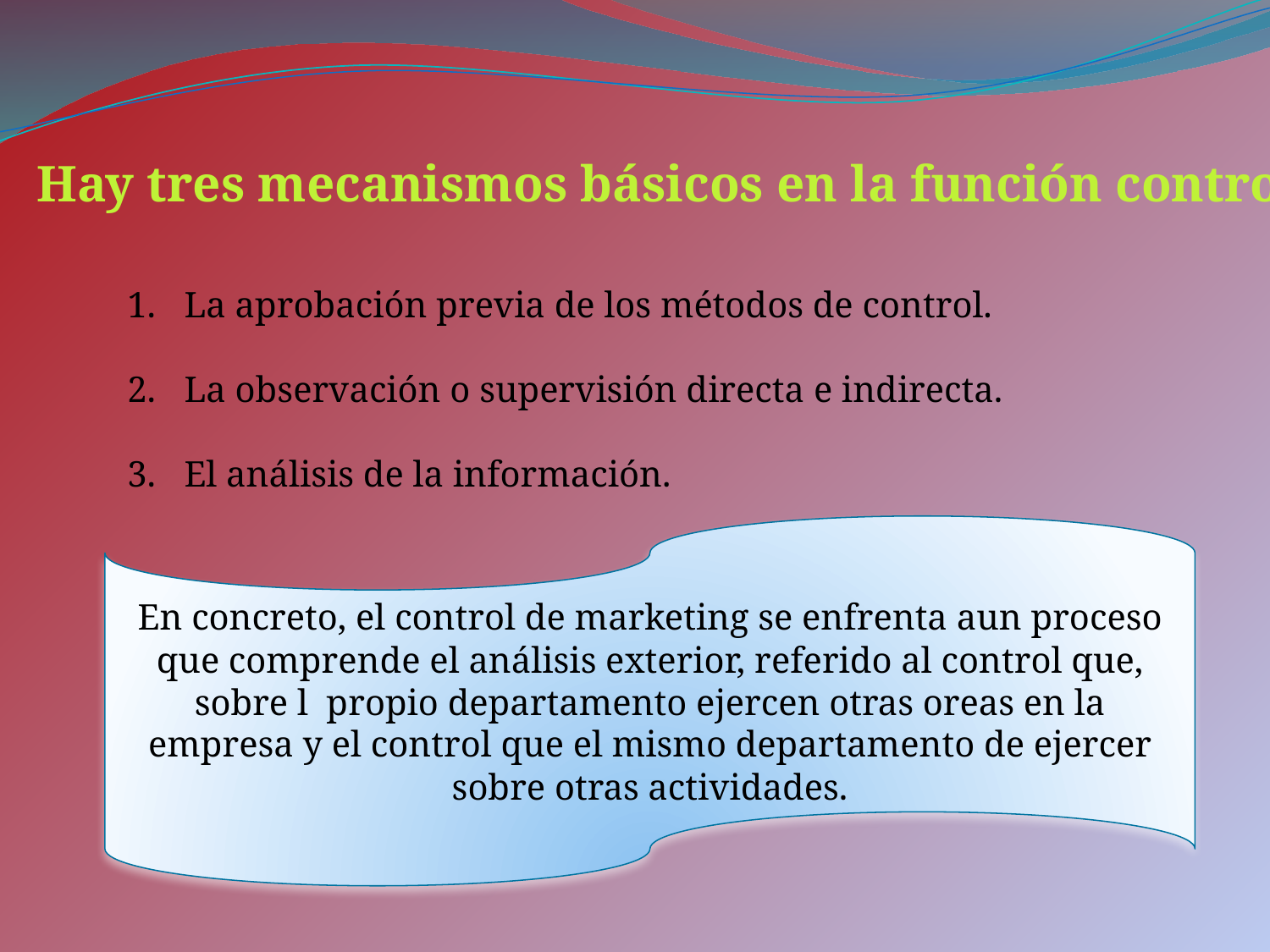

Hay tres mecanismos básicos en la función control
 La aprobación previa de los métodos de control.

 La observación o supervisión directa e indirecta.

 El análisis de la información.
En concreto, el control de marketing se enfrenta aun proceso que comprende el análisis exterior, referido al control que, sobre l  propio departamento ejercen otras oreas en la empresa y el control que el mismo departamento de ejercer sobre otras actividades.